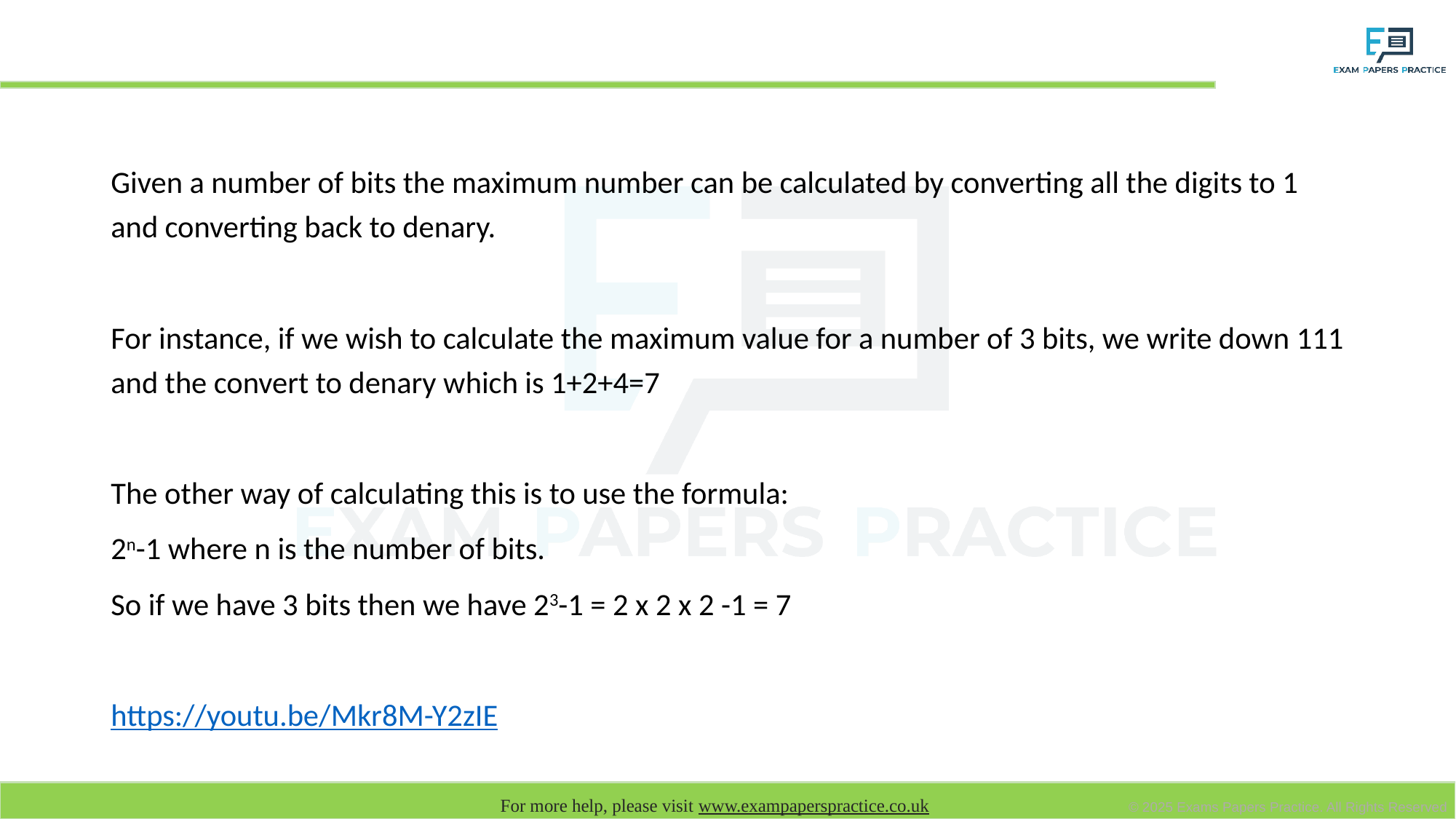

# Bits and maximum value
Given a number of bits the maximum number can be calculated by converting all the digits to 1 and converting back to denary.

For instance, if we wish to calculate the maximum value for a number of 3 bits, we write down 111 and the convert to denary which is 1+2+4=7

The other way of calculating this is to use the formula:
2n-1 where n is the number of bits.
So if we have 3 bits then we have 23-1 = 2 x 2 x 2 -1 = 7

https://youtu.be/Mkr8M-Y2zIE